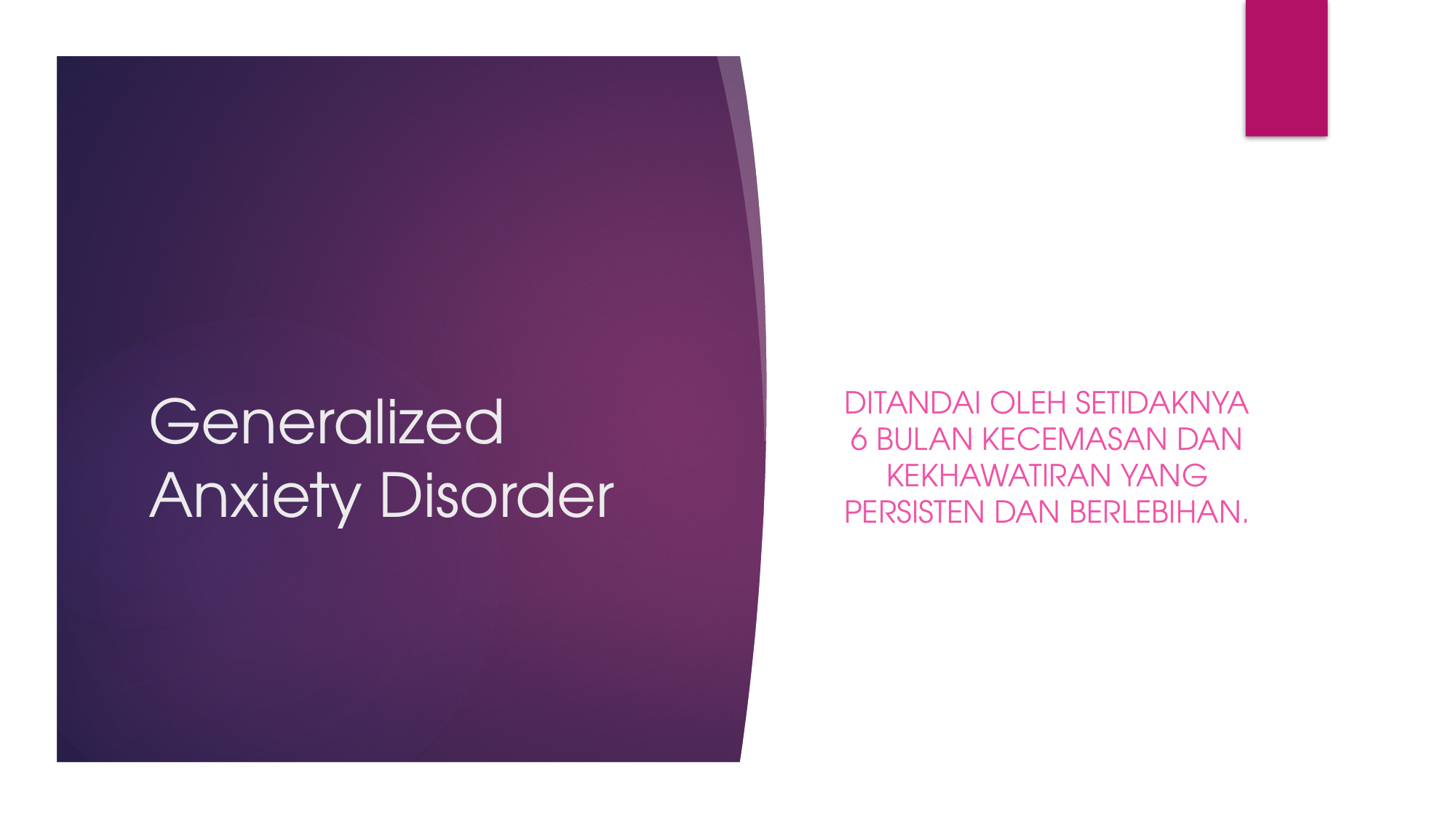

Ditandai oleh setidaknya 6 bulan kecemasan dan kekhawatiran yang persisten dan berlebihan.
# Generalized Anxiety Disorder